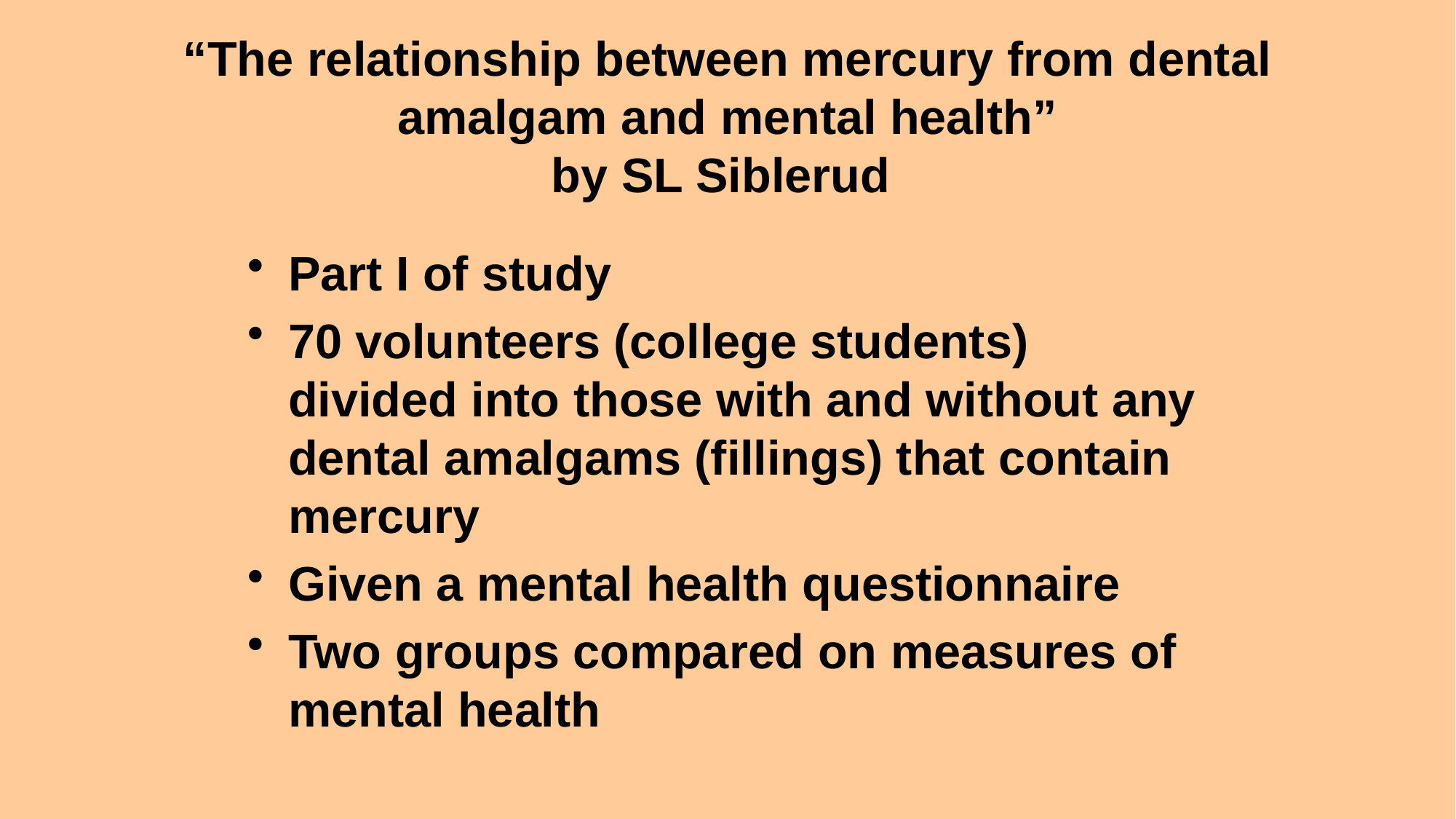

# “The relationship between mercury from dental amalgam and mental health” by SL Siblerud
Part I of study
70 volunteers (college students) divided into those with and without any dental amalgams (fillings) that contain mercury
Given a mental health questionnaire
Two groups compared on measures of mental health